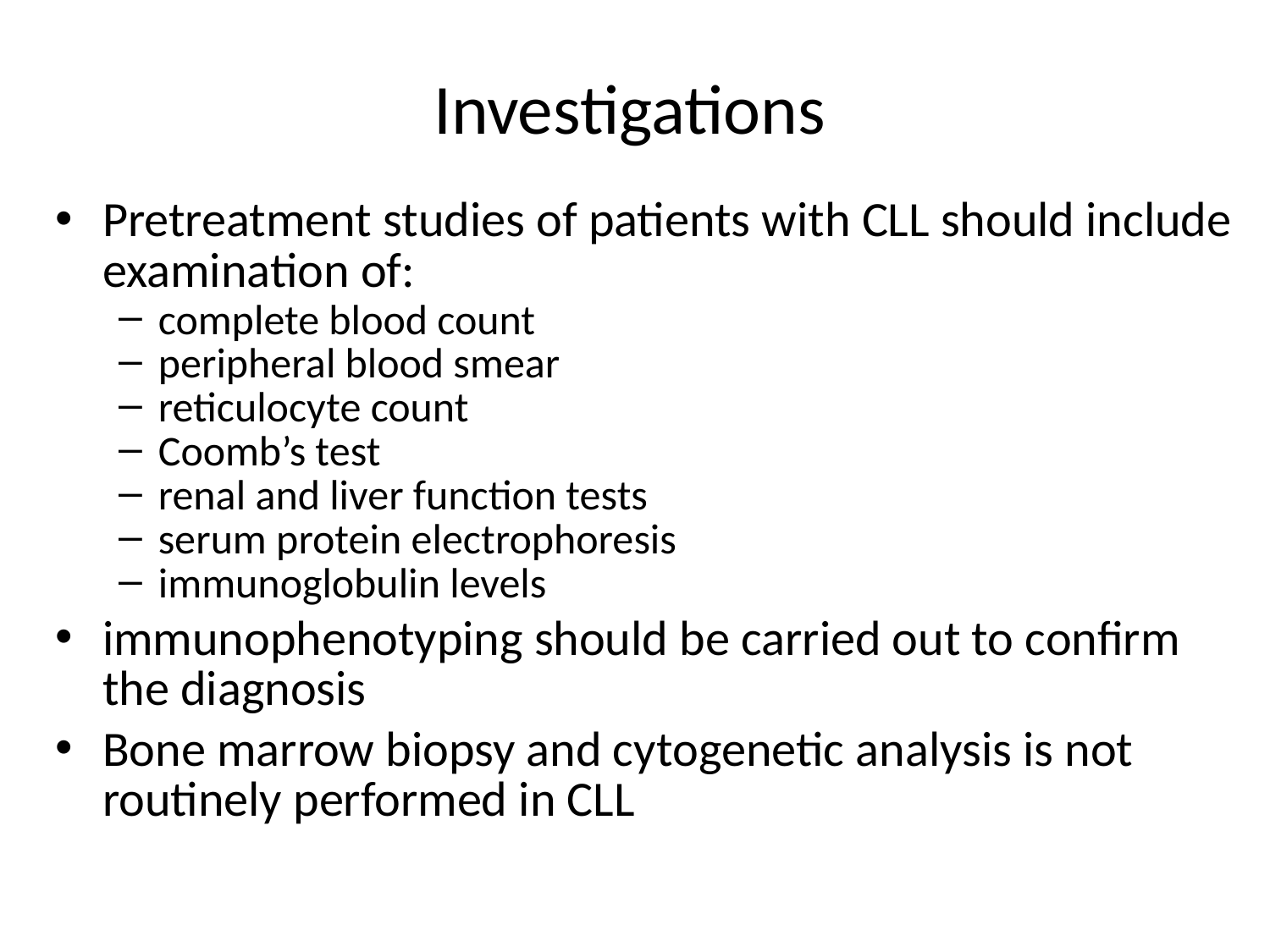

# Investigations
Pretreatment studies of patients with CLL should include examination of:
complete blood count
peripheral blood smear
reticulocyte count
Coomb’s test
renal and liver function tests
serum protein electrophoresis
immunoglobulin levels
immunophenotyping should be carried out to confirm the diagnosis
Bone marrow biopsy and cytogenetic analysis is not routinely performed in CLL